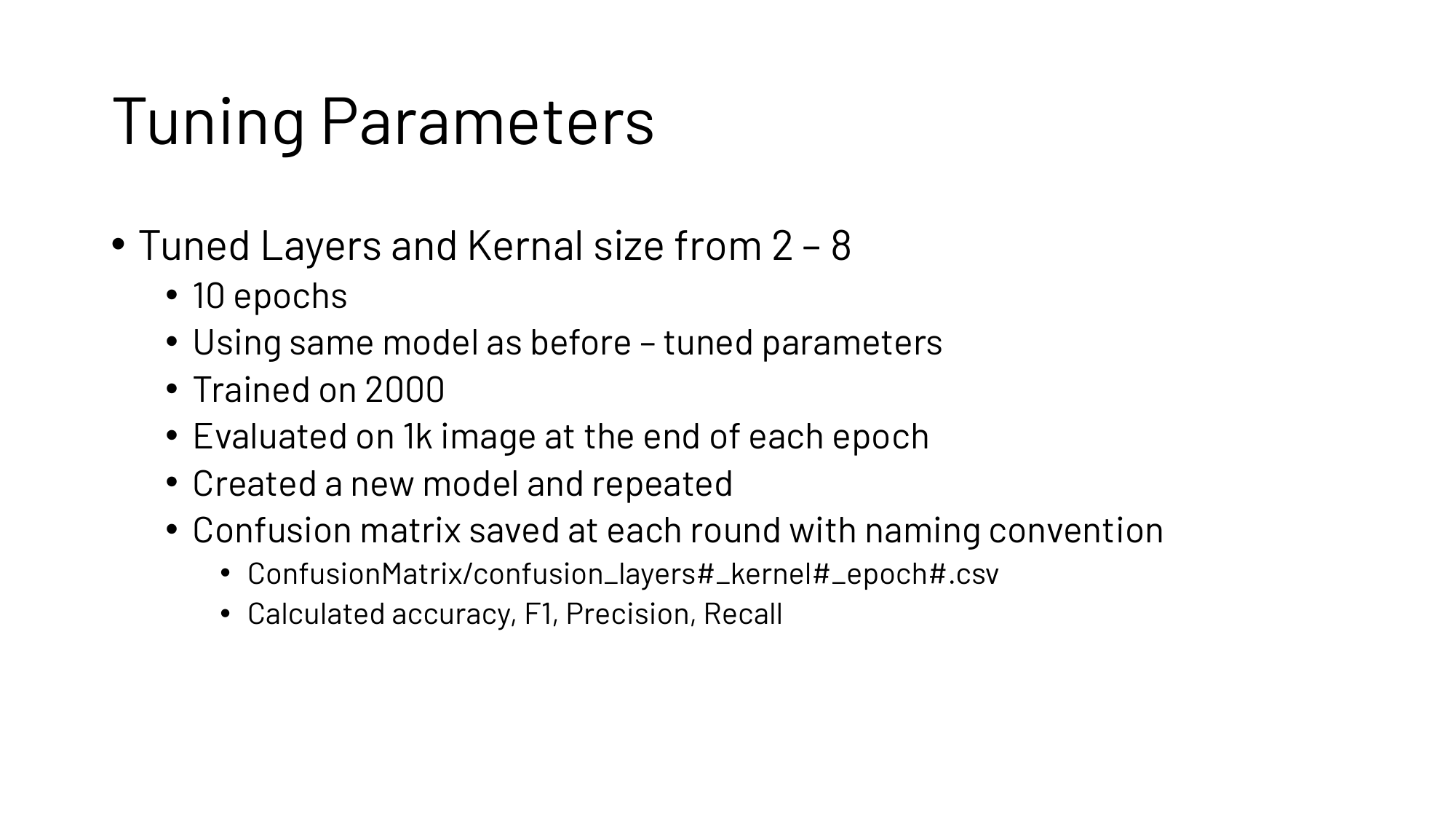

# Tuning Parameters
Tuned Layers and Kernal size from 2 – 8
10 epochs
Using same model as before – tuned parameters
Trained on 2000
Evaluated on 1k image at the end of each epoch
Created a new model and repeated
Confusion matrix saved at each round with naming convention
ConfusionMatrix/confusion_layers#_kernel#_epoch#.csv
Calculated accuracy, F1, Precision, Recall